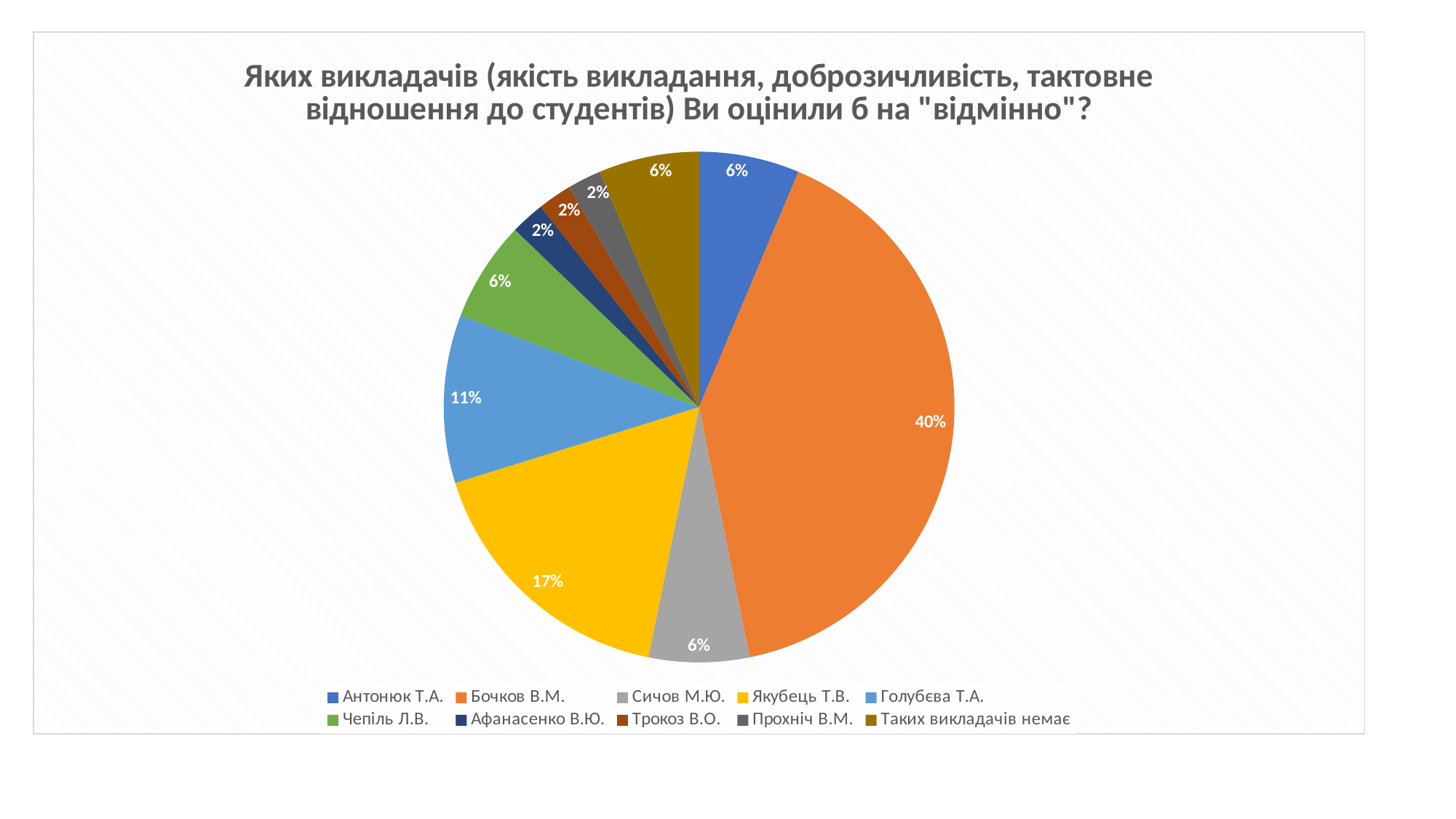

### Chart:

| Category | Яких викладачів (якість викладання, доброзичливість, тактовне відношення до студентів) Ви оцінили б на "відмінно"? |
|---|---|
| Антонюк Т.А. | 8.3 |
| Бочков В.М. | 52.8 |
| Сичов М.Ю. | 8.3 |
| Якубець Т.В. | 22.2 |
| Голубєва Т.А. | 13.9 |
| Чепіль Л.В. | 8.3 |
| Афанасенко В.Ю. | 2.8 |
| Трокоз В.О. | 2.8 |
| Прохніч В.М. | 2.8 |
| Таких викладачів немає | 8.3 |